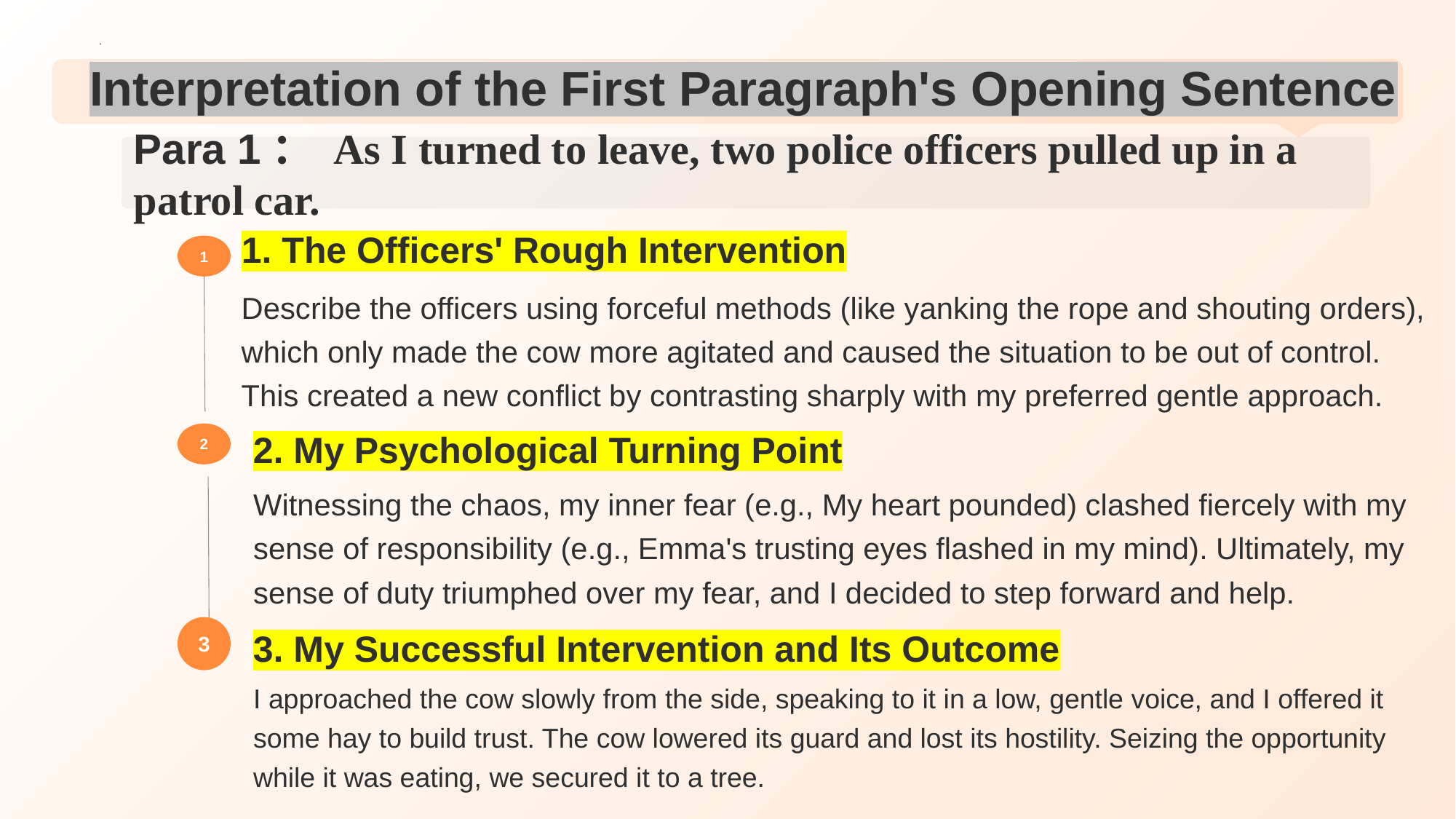

# Interpretation of the First Paragraph's Opening Sentence
Para 1： As I turned to leave, two police officers pulled up in a patrol car.
1. The Officers' Rough Intervention
1
Describe the officers using forceful methods (like yanking the rope and shouting orders), which only made the cow more agitated and caused the situation to be out of control. This created a new conflict by contrasting sharply with my preferred gentle approach.

2
2. My Psychological Turning Point
Witnessing the chaos, my inner fear (e.g., My heart pounded) clashed fiercely with my sense of responsibility (e.g., Emma's trusting eyes flashed in my mind). Ultimately, my sense of duty triumphed over my fear, and I decided to step forward and help.
3
3. My Successful Intervention and Its Outcome
I approached the cow slowly from the side, speaking to it in a low, gentle voice, and I offered it some hay to build trust. The cow lowered its guard and lost its hostility. Seizing the opportunity while it was eating, we secured it to a tree.